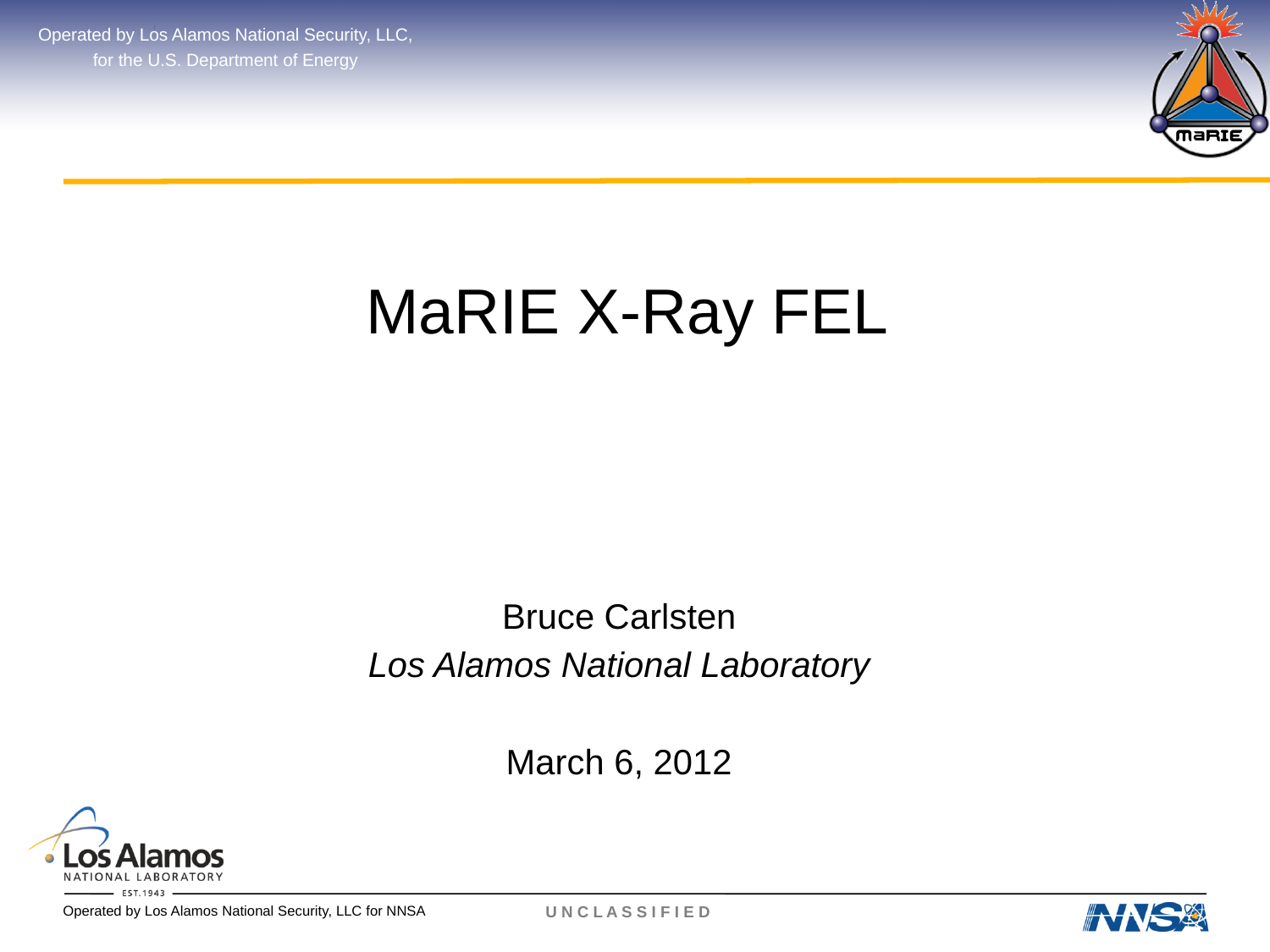

Operated by Los Alamos National Security, LLC,
for the U.S. Department of Energy

MaRIE X-Ray FEL

Bruce Carlsten
Los Alamos National Laboratory

March 6, 2012